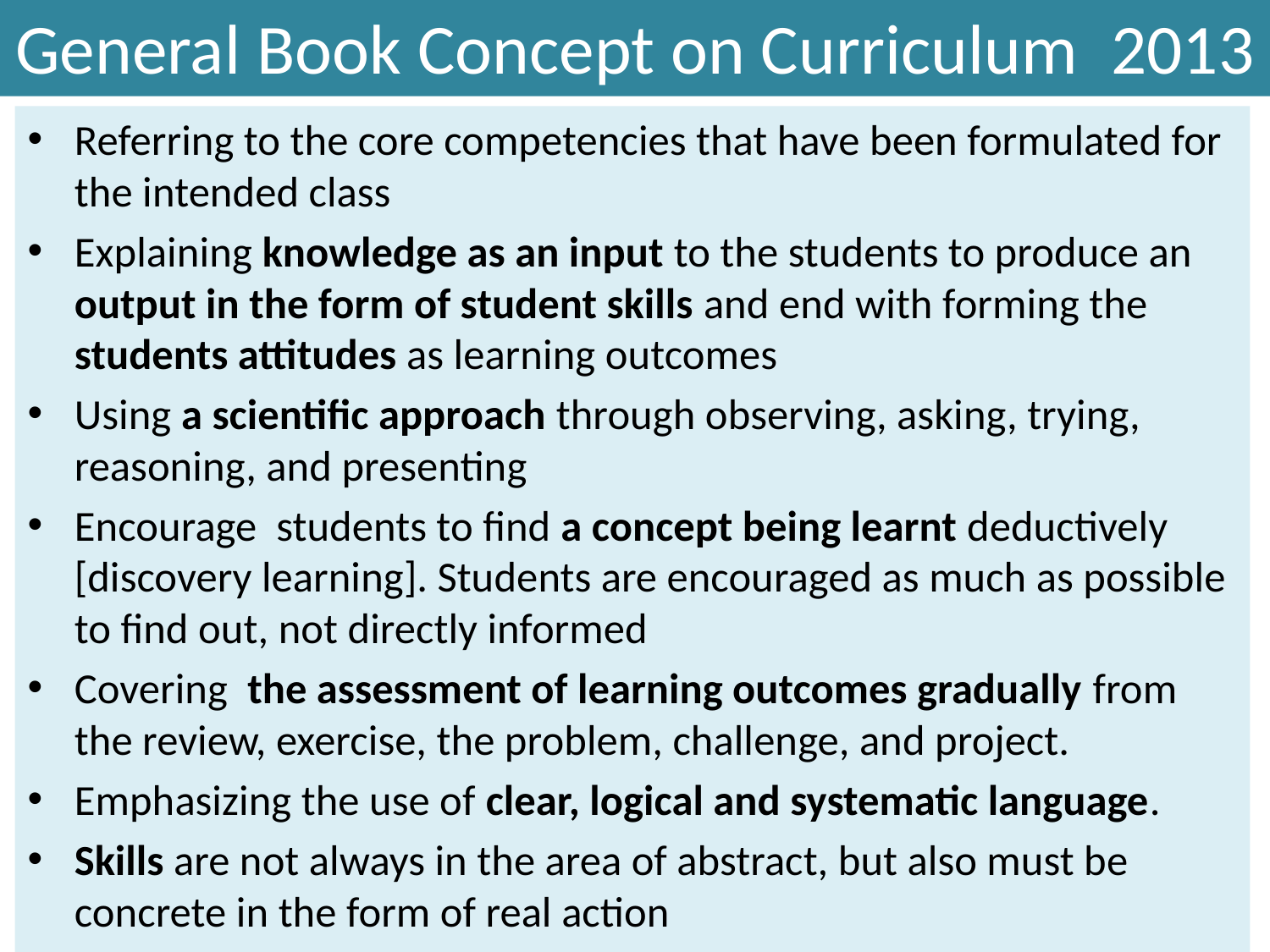

# General Book Concept on Curriculum  2013
Referring to the core competencies that have been formulated for the intended class
Explaining knowledge as an input to the students to produce an output in the form of student skills and end with forming the students attitudes as learning outcomes
Using a scientific approach through observing, asking, trying, reasoning, and presenting
Encourage  students to find a concept being learnt deductively [discovery learning]. Students are encouraged as much as possible to find out, not directly informed
Covering  the assessment of learning outcomes gradually from the review, exercise, the problem, challenge, and project.
Emphasizing the use of clear, logical and systematic language.
Skills are not always in the area of abstract, but also must be concrete in the form of real action